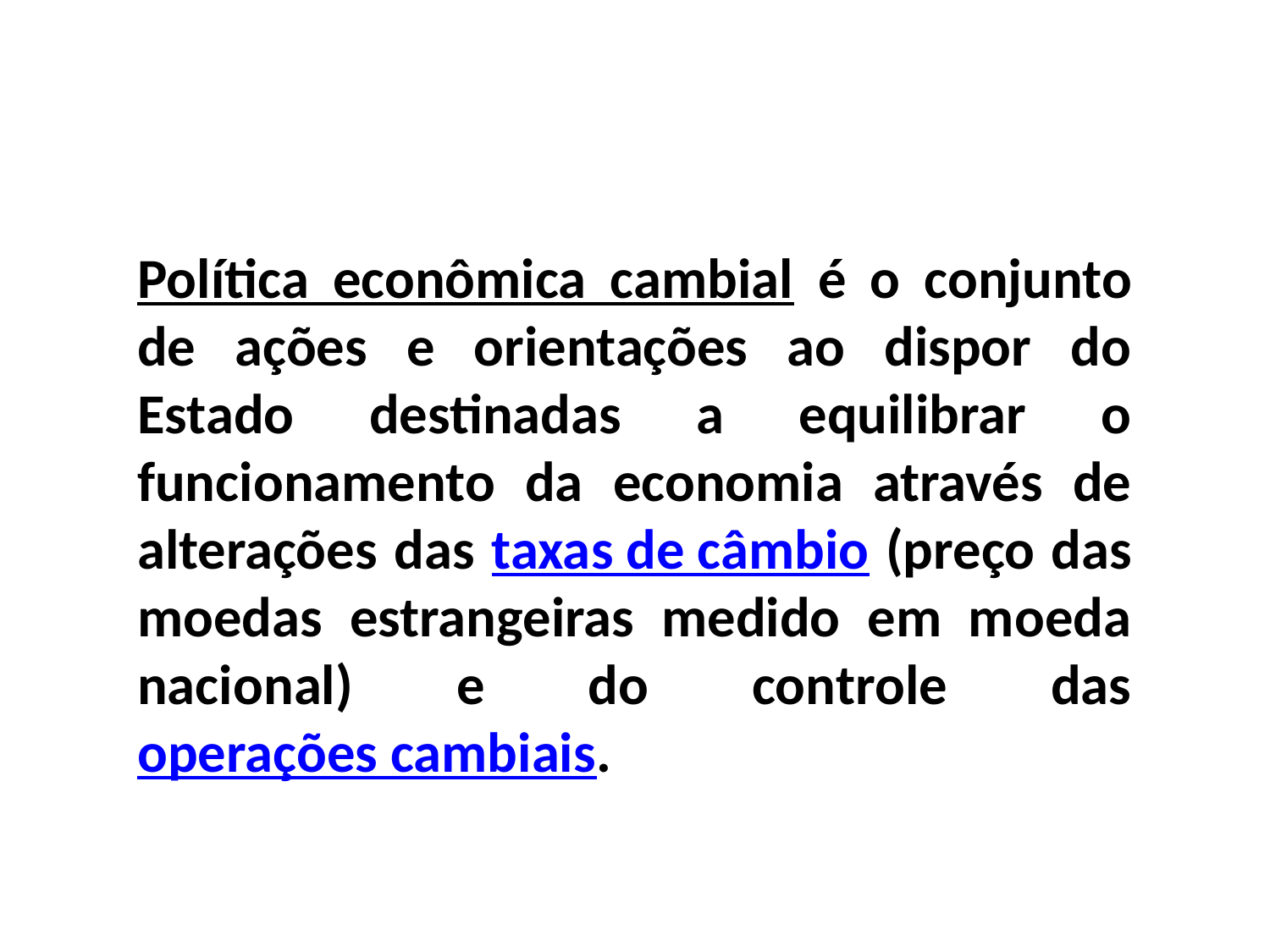

Política econômica cambial é o conjunto de ações e orientações ao dispor do Estado destinadas a equilibrar o funcionamento da economia através de alterações das taxas de câmbio (preço das moedas estrangeiras medido em moeda nacional) e do controle das operações cambiais.